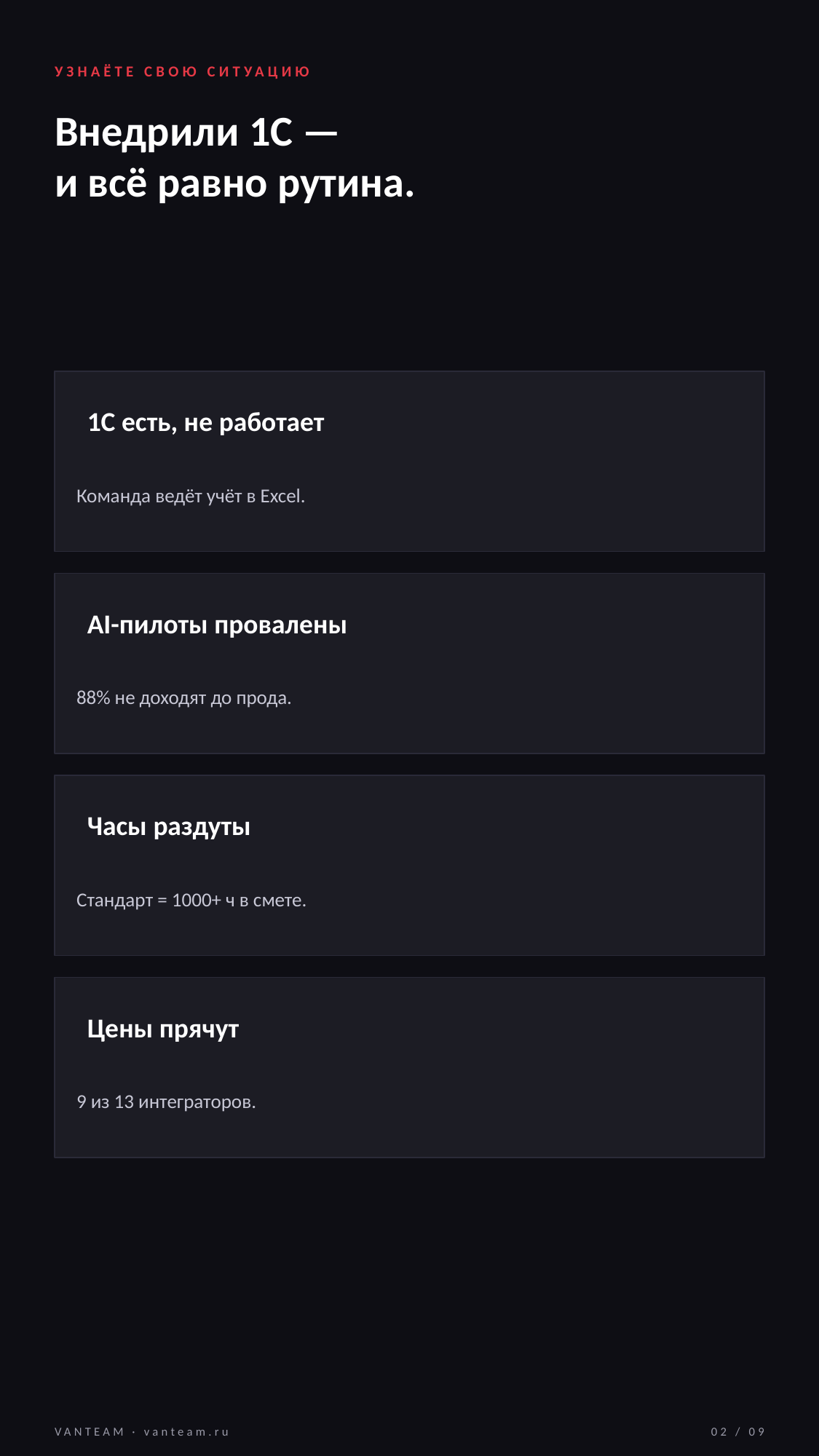

УЗНАЁТЕ СВОЮ СИТУАЦИЮ
Внедрили 1С —
и всё равно рутина.

1С есть, не работает
Команда ведёт учёт в Excel.

AI-пилоты провалены
88% не доходят до прода.

Часы раздуты
Стандарт = 1000+ ч в смете.

Цены прячут
9 из 13 интеграторов.
VANTEAM · vanteam.ru
02 / 09